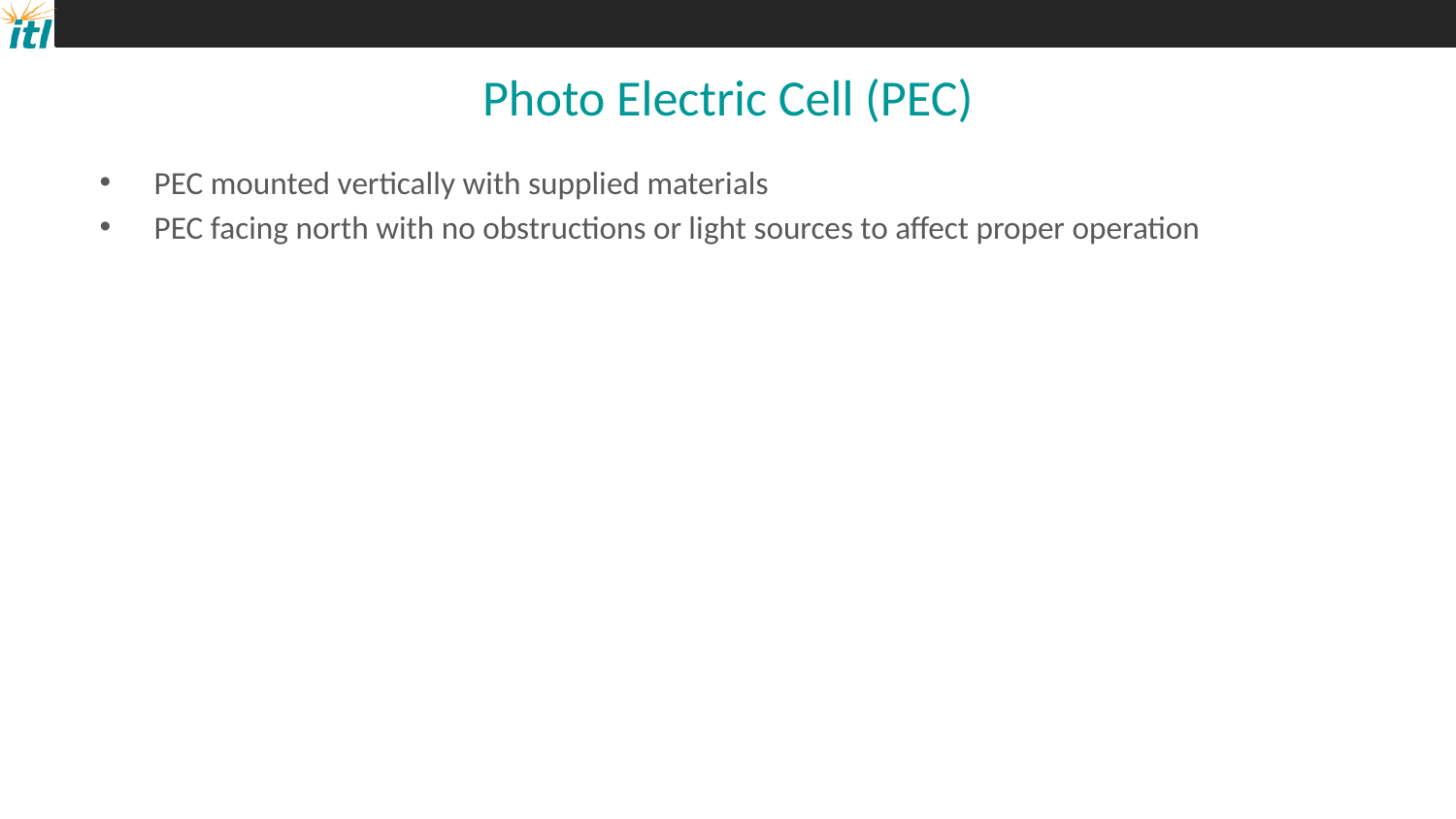

# Photo Electric Cell (PEC)
PEC mounted vertically with supplied materials
PEC facing north with no obstructions or light sources to affect proper operation